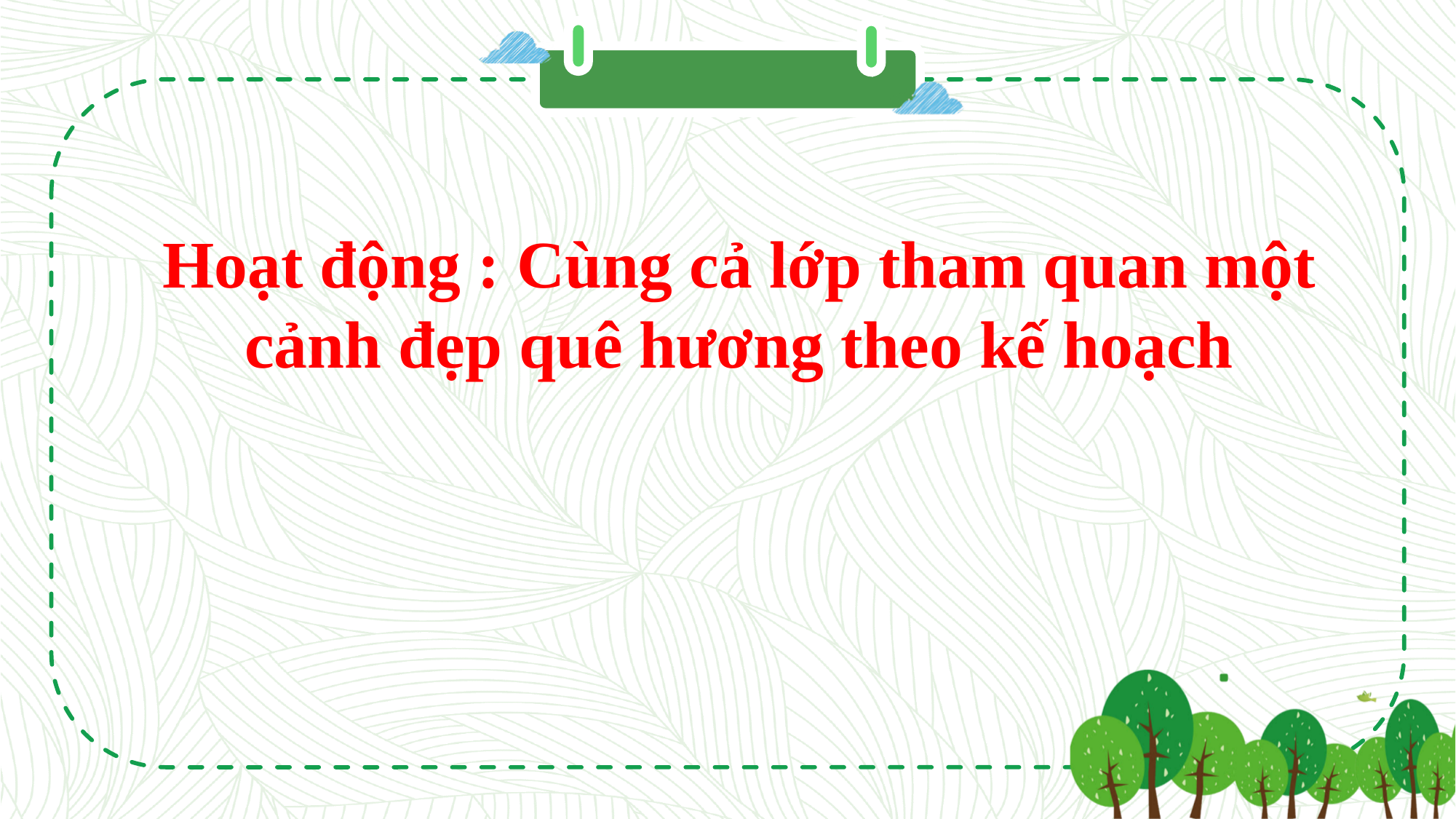

Hoạt động : Cùng cả lớp tham quan một cảnh đẹp quê hương theo kế hoạch